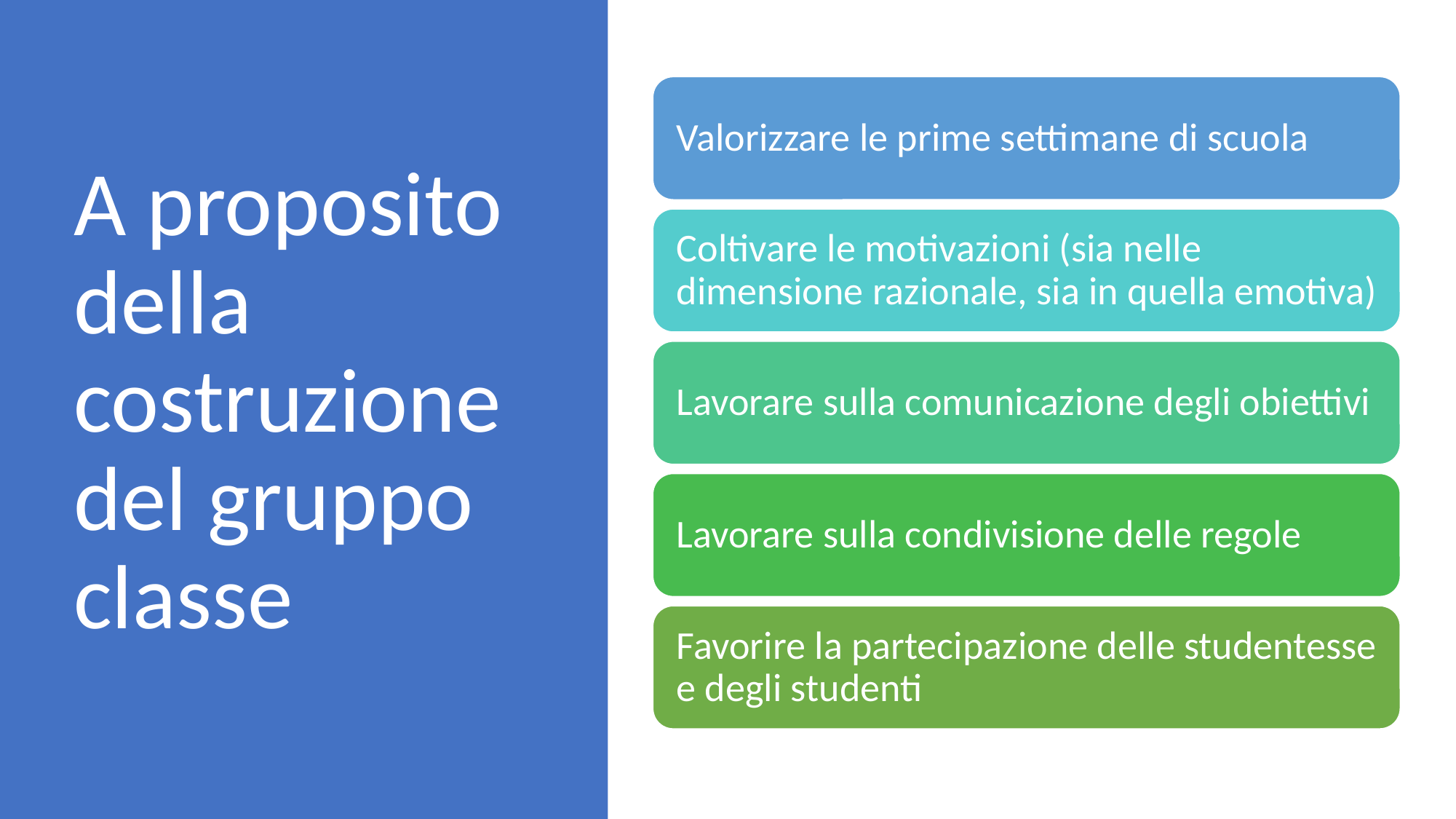

# A proposito della costruzione del gruppo classe
Valorizzare le prime settimane di scuola
Coltivare le motivazioni (sia nelle dimensione razionale, sia in quella emotiva)
Lavorare sulla comunicazione degli obiettivi
Lavorare sulla condivisione delle regole
Favorire la partecipazione delle studentesse e degli studenti